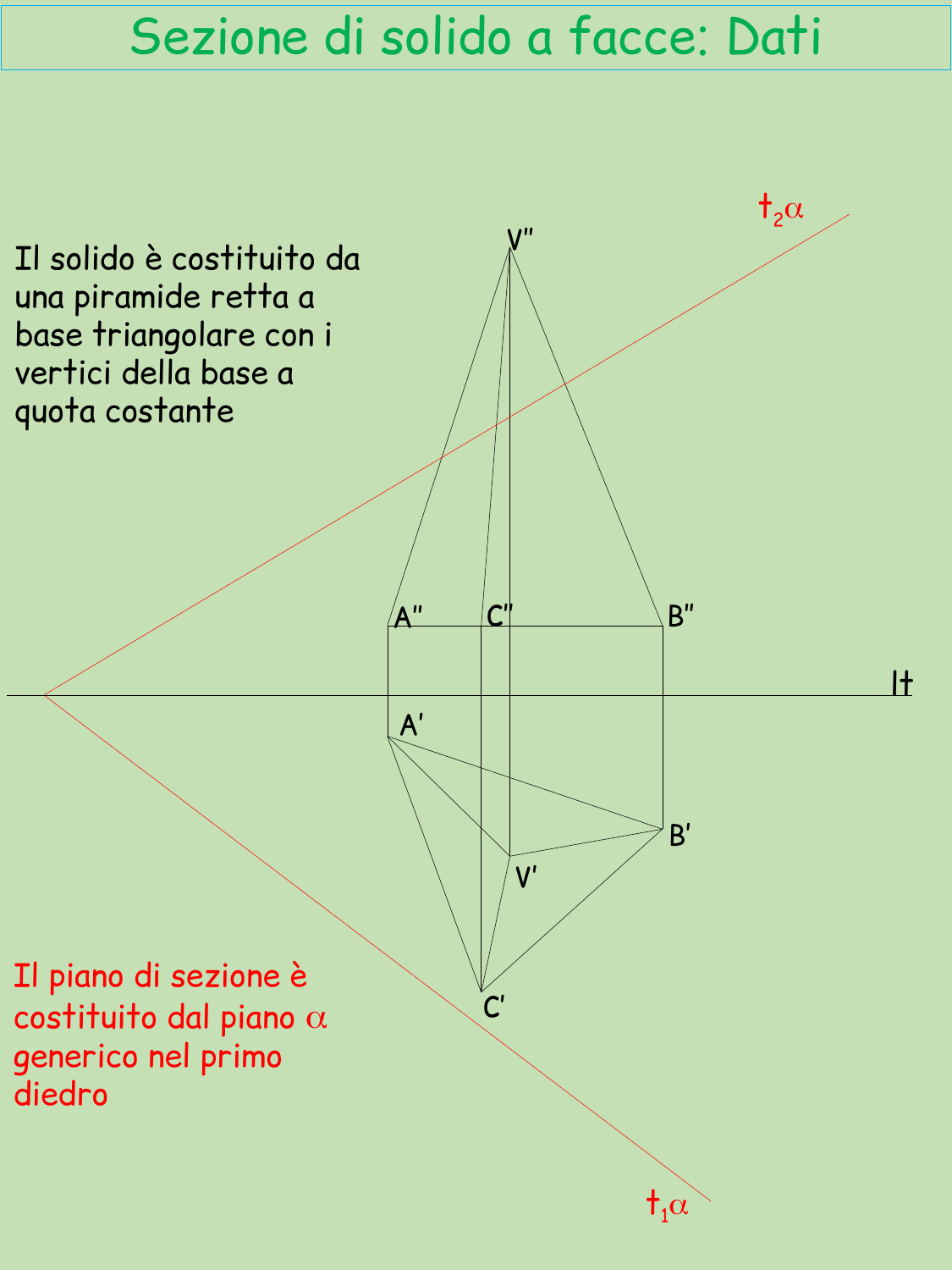

# Sezione di solido a facce: Dati
t2α
V’’
Il solido è costituito da una piramide retta a base triangolare con i vertici della base a quota costante
C’’
B’’
A’’
lt
A’
B’
V’
Il piano di sezione è costituito dal piano α generico nel primo diedro
C’
t1α